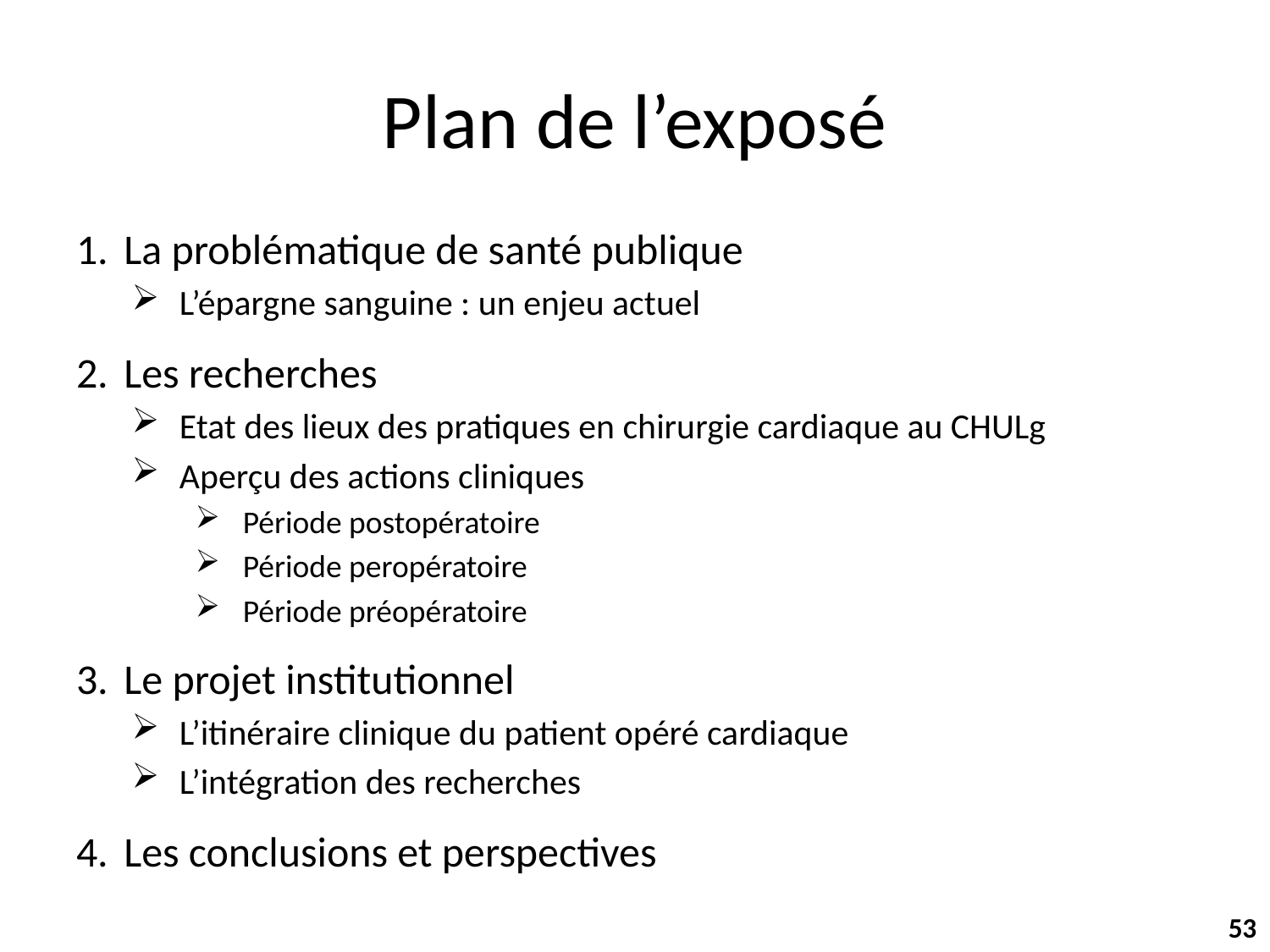

# Plan de l’exposé
La problématique de santé publique
L’épargne sanguine : un enjeu actuel

Les recherches
Etat des lieux des pratiques en chirurgie cardiaque au CHULg
Aperçu des actions cliniques
Période postopératoire
Période peropératoire
Période préopératoire

Le projet institutionnel
L’itinéraire clinique du patient opéré cardiaque
L’intégration des recherches

Les conclusions et perspectives

53